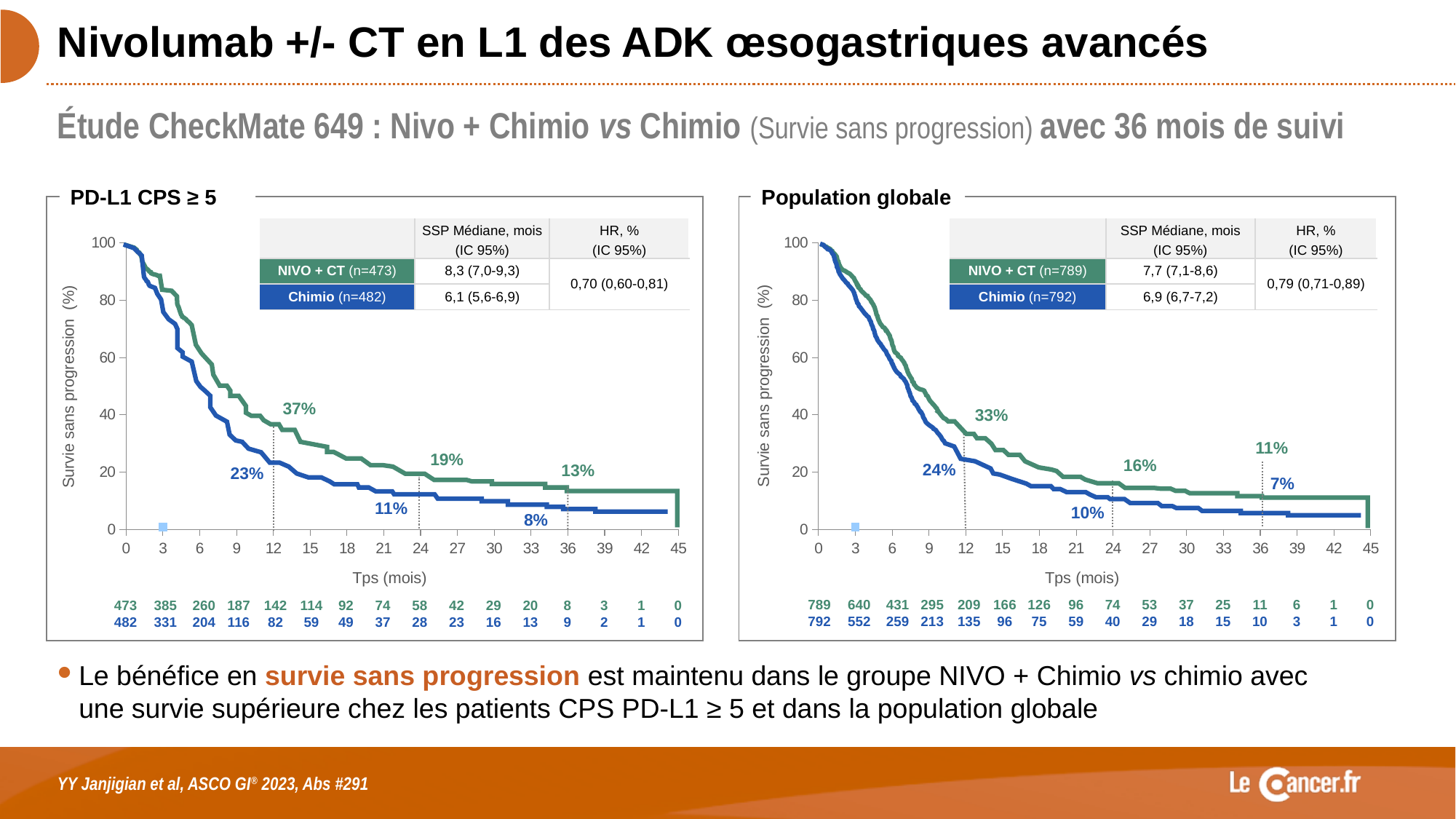

# Nivolumab +/- CT en L1 des ADK œsogastriques avancés
Étude CheckMate 649 : Nivo + Chimio vs Chimio (Survie sans progression) avec 36 mois de suivi
PD-L1 CPS ≥ 5
Population globale

|  | SSP Médiane, mois (IC 95%) | HR, % (IC 95%) |
| --- | --- | --- |
| NIVO + CT (n=473) | 8,3 (7,0-9,3) | 0,70 (0,60-0,81) |
| Chimio (n=482) | 6,1 (5,6-6,9) |  |
|  | SSP Médiane, mois (IC 95%) | HR, % (IC 95%) |
| --- | --- | --- |
| NIVO + CT (n=789) | 7,7 (7,1-8,6) | 0,79 (0,71-0,89) |
| Chimio (n=792) | 6,9 (6,7-7,2) |  |

### Chart

| Category | Valeur Y 1 |
|---|---|
Survie sans progression  (%)
Tps (mois)

### Chart

| Category | Valeur Y 1 |
|---|---|
Survie sans progression  (%)
Tps (mois)

37%
33%
11%
19%
16%
24%
13%
23%
7%
11%
10%
8%
| 789 | 640 | 431 | 295 | 209 | 166 | 126 | 96 | 74 | 53 | 37 | 25 | 11 | 6 | 1 | 0 |
| --- | --- | --- | --- | --- | --- | --- | --- | --- | --- | --- | --- | --- | --- | --- | --- |
| 792 | 552 | 259 | 213 | 135 | 96 | 75 | 59 | 40 | 29 | 18 | 15 | 10 | 3 | 1 | 0 |
| 473 | 385 | 260 | 187 | 142 | 114 | 92 | 74 | 58 | 42 | 29 | 20 | 8 | 3 | 1 | 0 |
| --- | --- | --- | --- | --- | --- | --- | --- | --- | --- | --- | --- | --- | --- | --- | --- |
| 482 | 331 | 204 | 116 | 82 | 59 | 49 | 37 | 28 | 23 | 16 | 13 | 9 | 2 | 1 | 0 |
Le bénéfice en survie sans progression est maintenu dans le groupe NIVO + Chimio vs chimio avec
une survie supérieure chez les patients CPS PD-L1 ≥ 5 et dans la population globale
YY Janjigian et al, ASCO GI® 2023, Abs #291